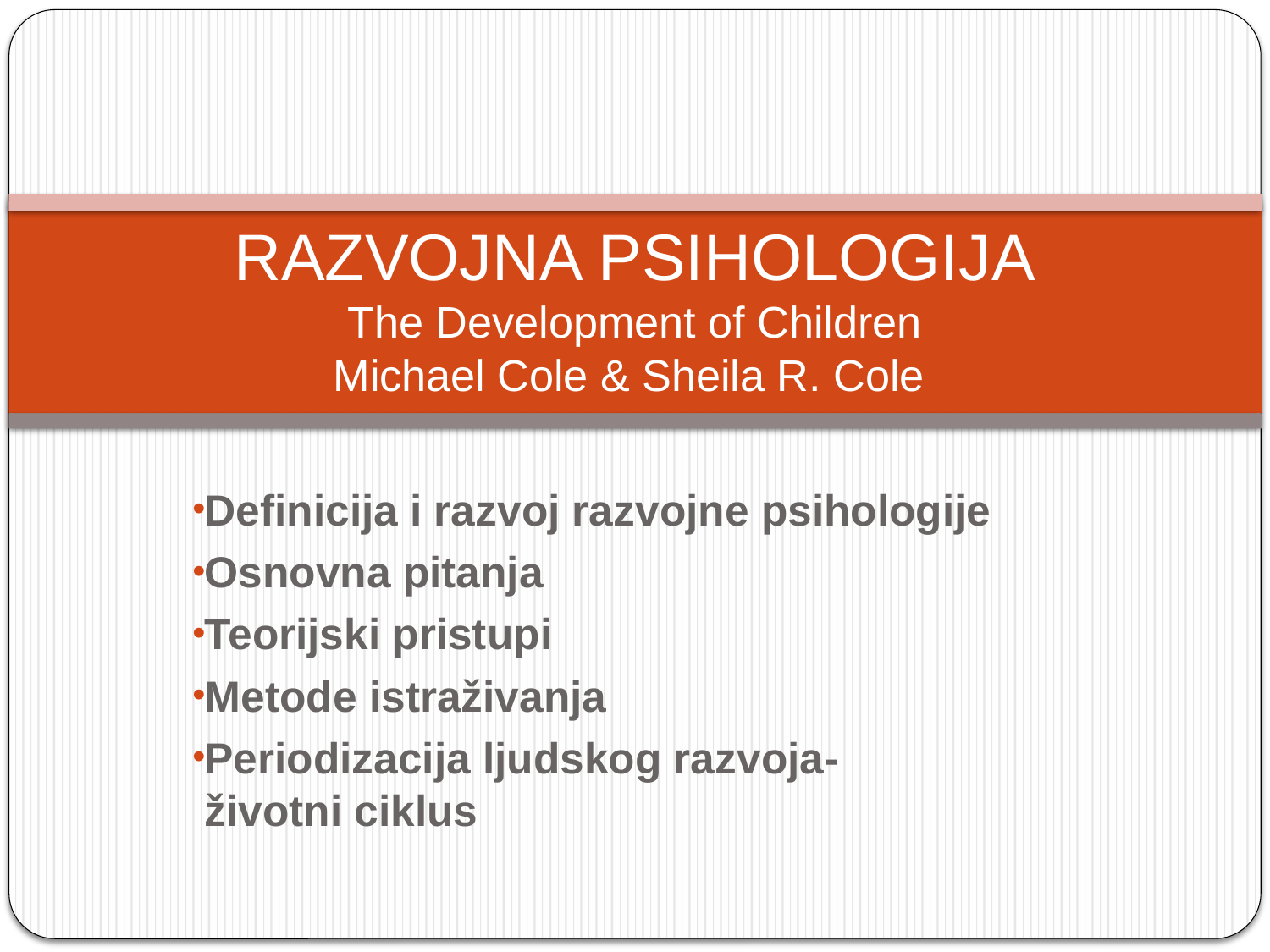

# RAZVOJNA PSIHOLOGIJA The Development of Children Michael Cole & Sheila R. Cole
Definicija i razvoj razvojne psihologije
Osnovna pitanja
Teorijski pristupi
Metode istraživanja
Periodizacija ljudskog razvoja-
 životni ciklus